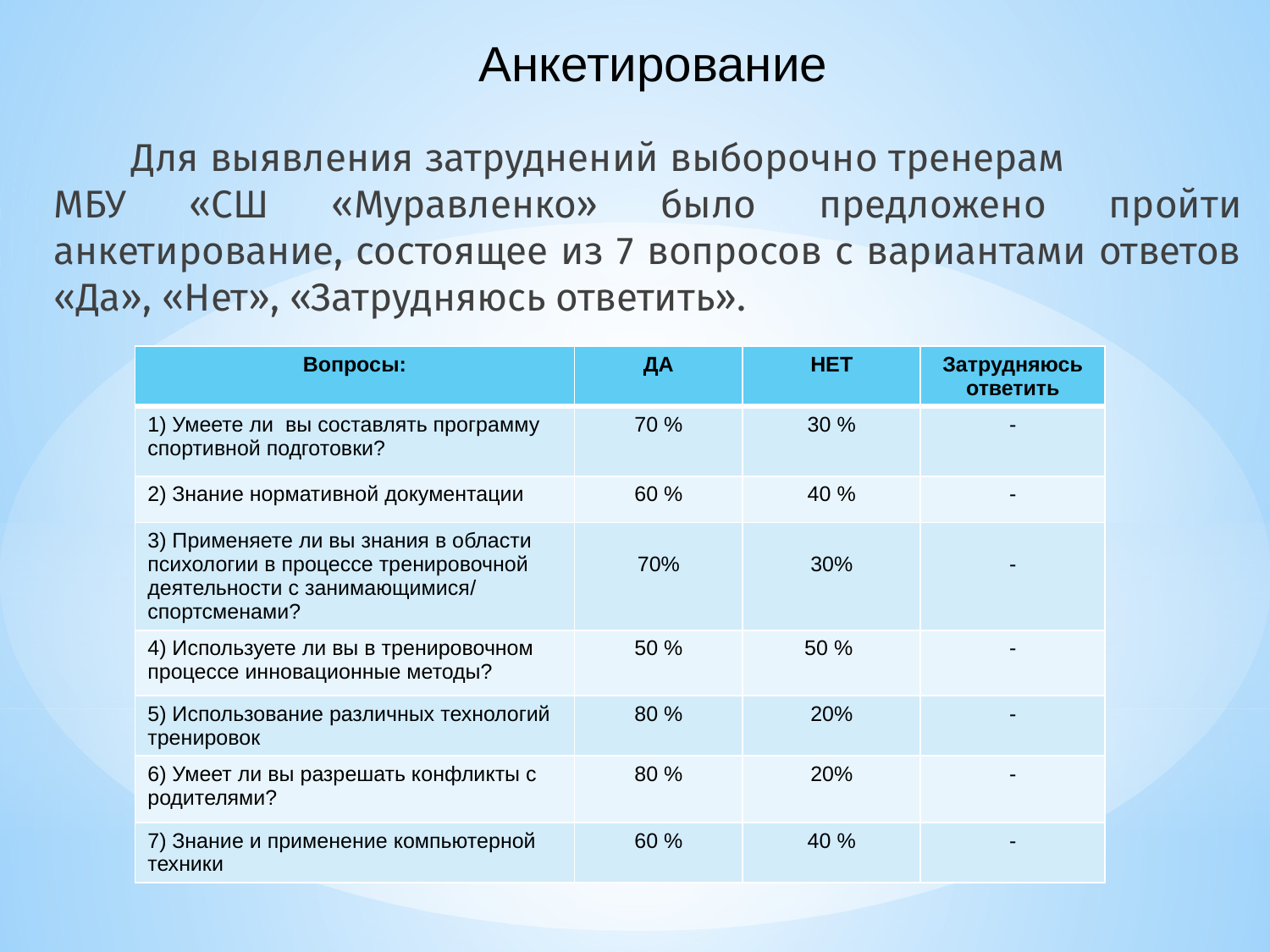

# Анкетирование
       Для выявления затруднений выборочно тренерам                 МБУ «СШ «Муравленко» было предложено пройти анкетирование, состоящее из 7 вопросов с вариантами ответов «Да», «Нет», «Затрудняюсь ответить».

| Вопросы: | ДА | НЕТ | Затрудняюсь ответить |
| --- | --- | --- | --- |
| 1) Умеете ли вы составлять программу спортивной подготовки? | 70 % | 30 % | - |
| 2) Знание нормативной документации | 60 % | 40 % | - |
| 3) Применяете ли вы знания в области психологии в процессе тренировочной деятельности с занимающимися/ спортсменами? | 70% | 30% | - |
| 4) Используете ли вы в тренировочном процессе инновационные методы? | 50 % | 50 % | - |
| 5) Использование различных технологий тренировок | 80 % | 20% | - |
| 6) Умеет ли вы разрешать конфликты с родителями? | 80 % | 20% | - |
| 7) Знание и применение компьютерной техники | 60 % | 40 % | - |